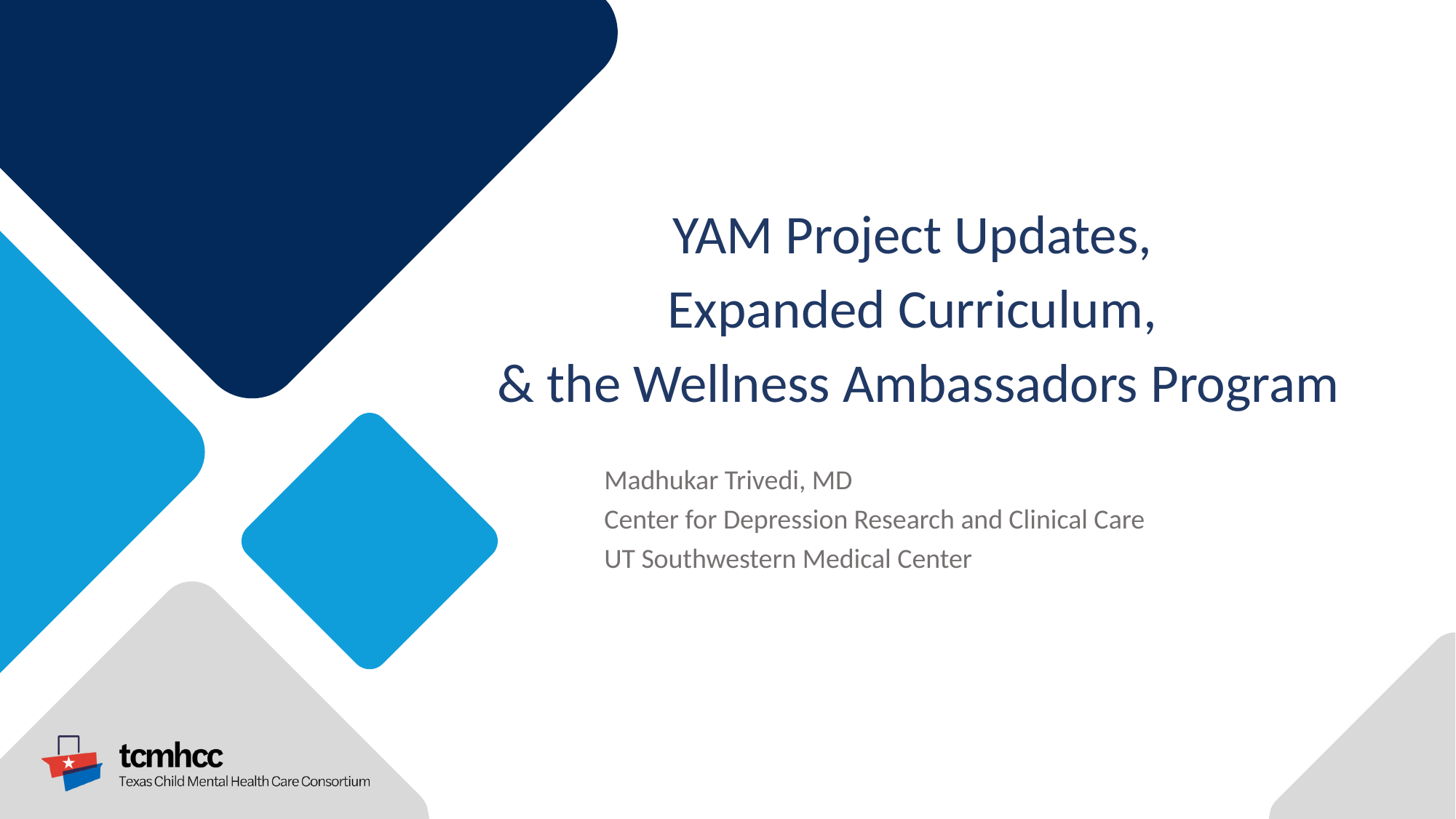

YAM Project Updates,
Expanded Curriculum,
 & the Wellness Ambassadors Program
Madhukar Trivedi, MD
Center for Depression Research and Clinical Care
UT Southwestern Medical Center